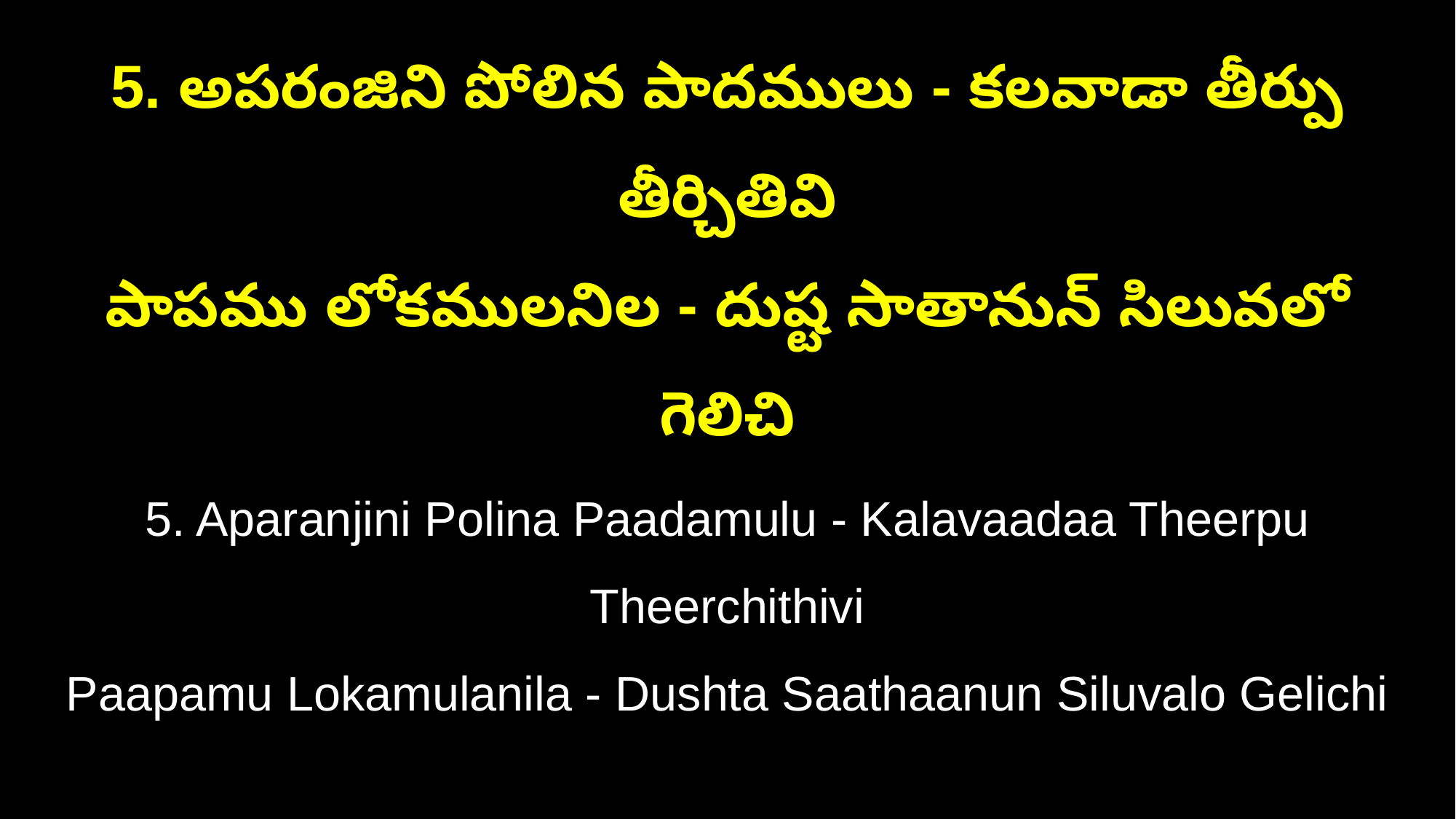

5. అపరంజిని పోలిన పాదములు - కలవాడా తీర్పు తీర్చితివి
పాపము లోకములనిల - దుష్ట సాతానున్ సిలువలో గెలిచి
5. Aparanjini Polina Paadamulu - Kalavaadaa Theerpu Theerchithivi
Paapamu Lokamulanila - Dushta Saathaanun Siluvalo Gelichi